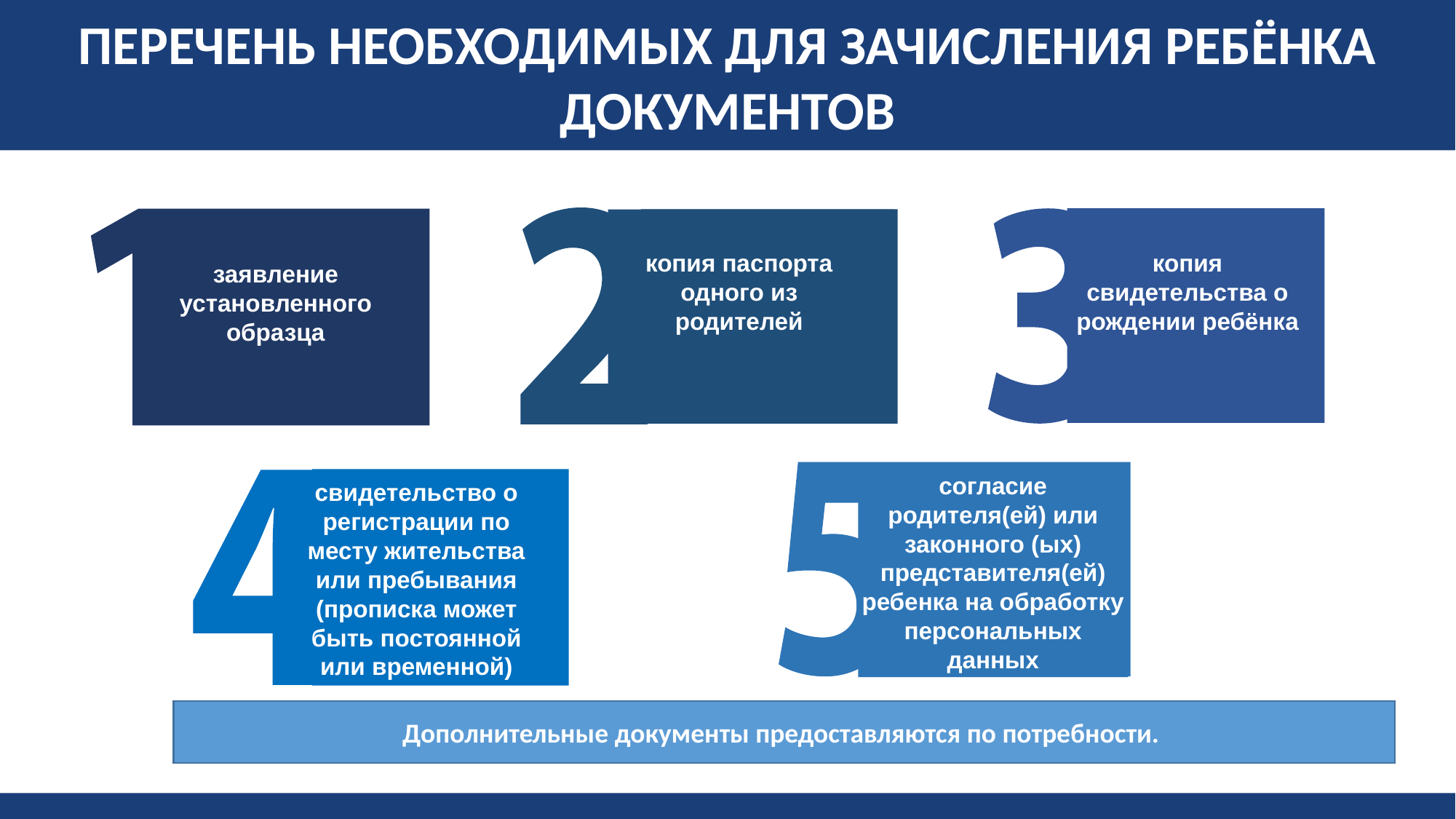

ПЕРЕЧЕНЬ НЕОБХОДИМЫХ ДЛЯ ЗАЧИСЛЕНИЯ РЕБЁНКА ДОКУМЕНТОВ

копия паспорта одного из родителей
копия свидетельства о рождении ребёнка
заявление установленного образца

согласие родителя(ей) или законного (ых) представителя(ей) ребенка на обработку персональных данных

свидетельство о регистрации по месту жительства или пребывания (прописка может быть постоянной или временной)
Дополнительные документы предоставляются по потребности.